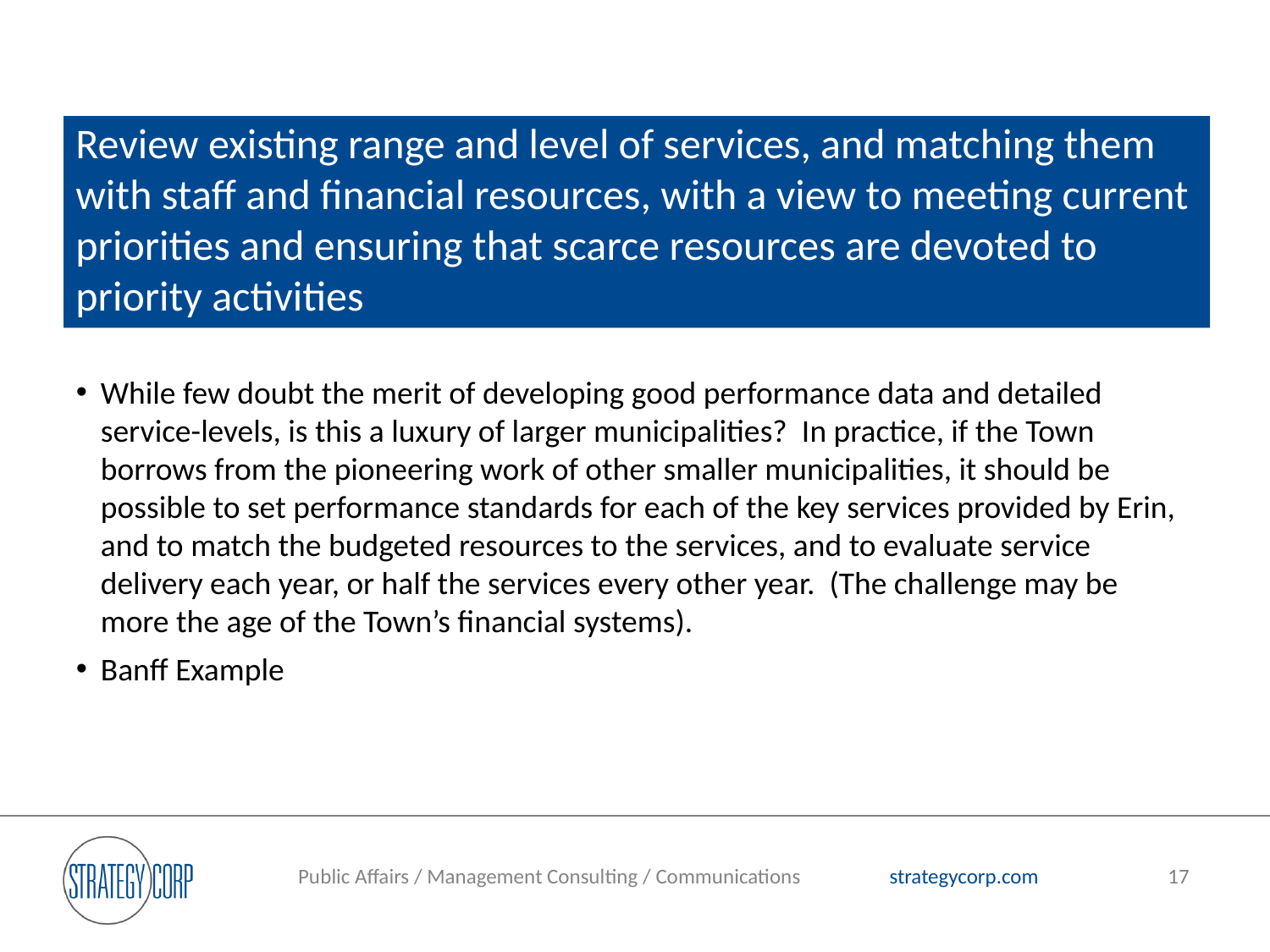

# Review existing range and level of services, and matching them with staff and financial resources, with a view to meeting current priorities and ensuring that scarce resources are devoted to priority activities

While few doubt the merit of developing good performance data and detailed service-levels, is this a luxury of larger municipalities?  In practice, if the Town borrows from the pioneering work of other smaller municipalities, it should be possible to set performance standards for each of the key services provided by Erin, and to match the budgeted resources to the services, and to evaluate service delivery each year, or half the services every other year.  (The challenge may be more the age of the Town’s financial systems).
Banff Example